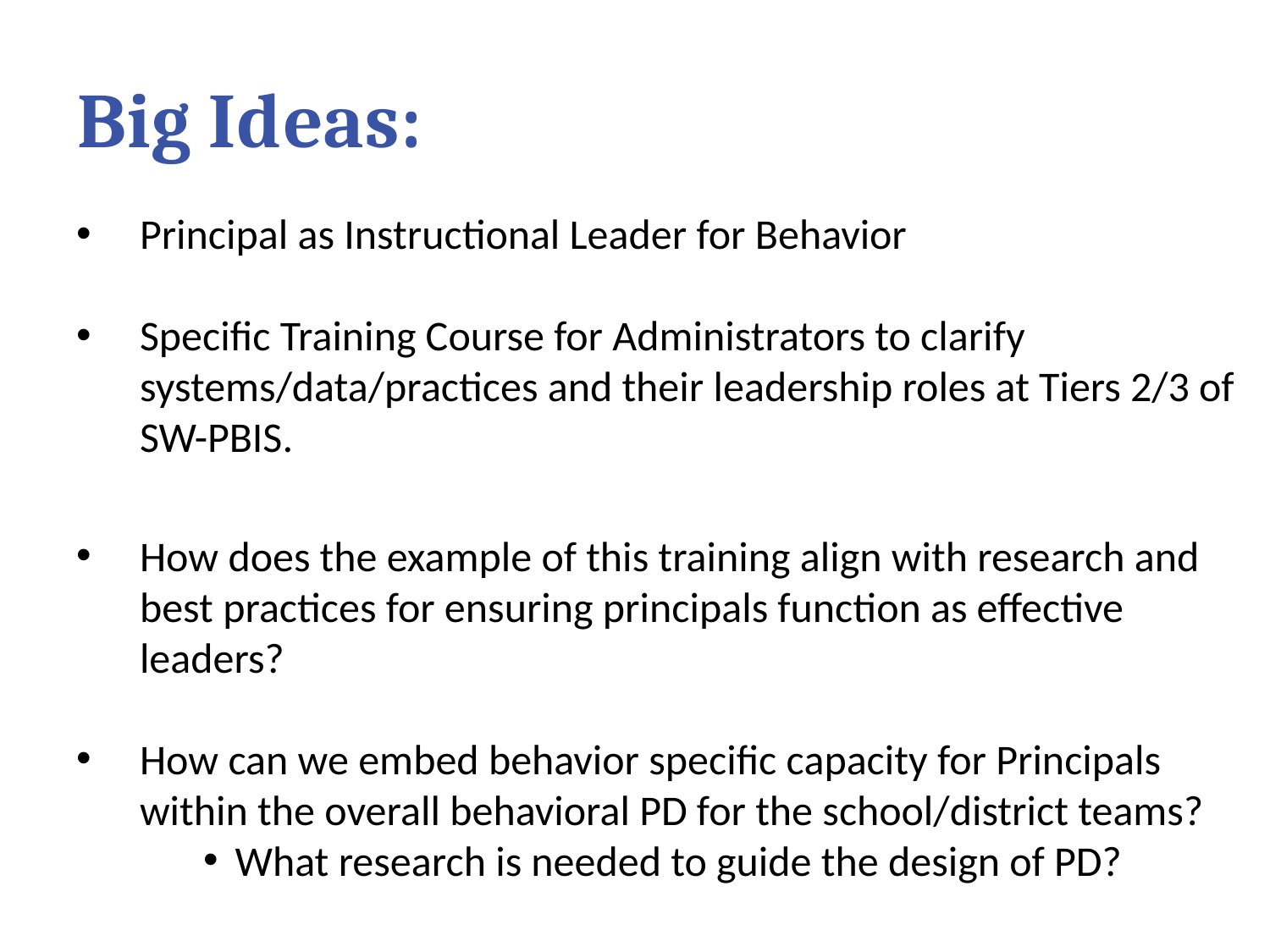

Big Ideas:
Principal as Instructional Leader for Behavior

Specific Training Course for Administrators to clarify systems/data/practices and their leadership roles at Tiers 2/3 of SW-PBIS.

How does the example of this training align with research and best practices for ensuring principals function as effective leaders?

How can we embed behavior specific capacity for Principals within the overall behavioral PD for the school/district teams?
What research is needed to guide the design of PD?